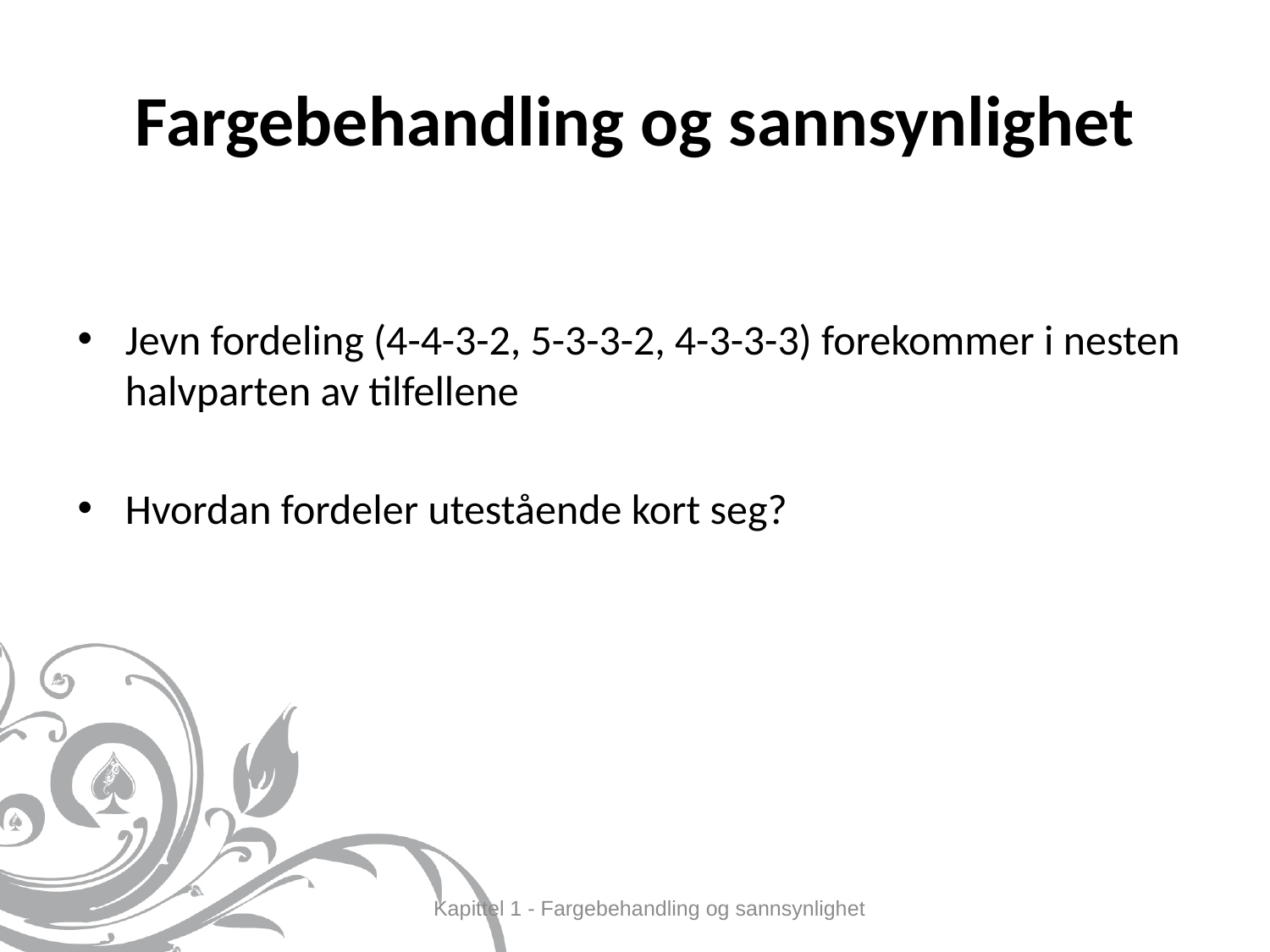

# Fargebehandling og sannsynlighet
Jevn fordeling (4-4-3-2, 5-3-3-2, 4-3-3-3) forekommer i nesten halvparten av tilfellene

Hvordan fordeler utestående kort seg?

Kapittel 1 - Fargebehandling og sannsynlighet